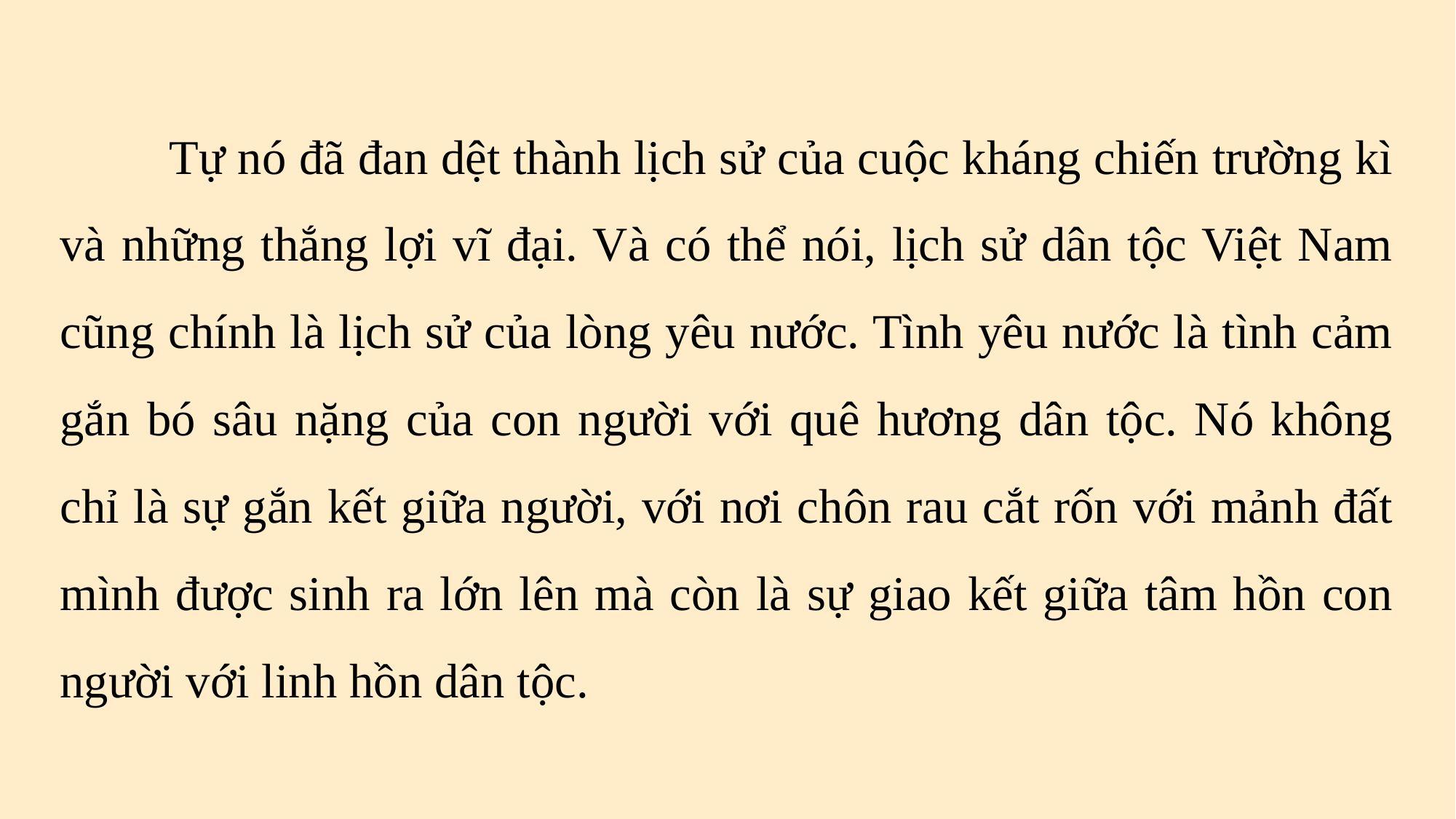

Tự nó đã đan dệt thành lịch sử của cuộc kháng chiến trường kì và những thắng lợi vĩ đại. Và có thể nói, lịch sử dân tộc Việt Nam cũng chính là lịch sử của lòng yêu nước. Tình yêu nước là tình cảm gắn bó sâu nặng của con người với quê hương dân tộc. Nó không chỉ là sự gắn kết giữa người, với nơi chôn rau cắt rốn với mảnh đất mình được sinh ra lớn lên mà còn là sự giao kết giữa tâm hồn con người với linh hồn dân tộc.